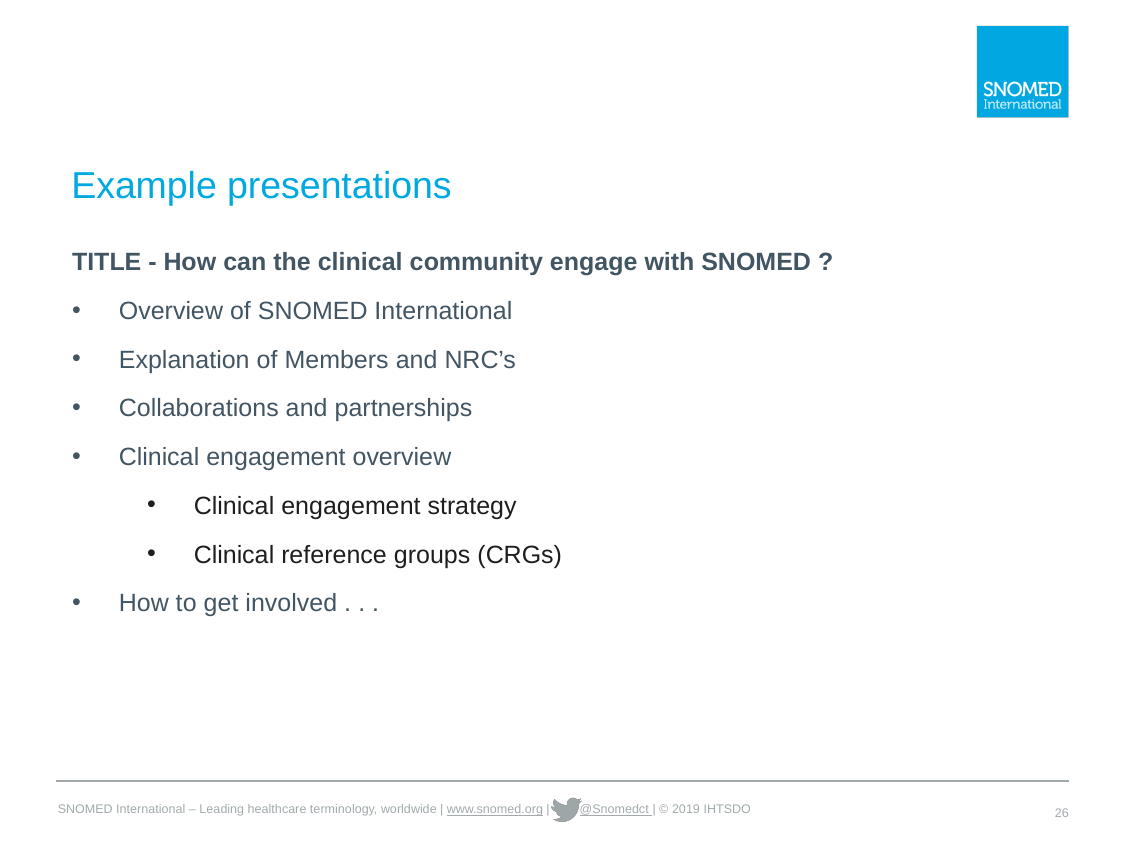

# Example presentations
TITLE - How can the clinical community engage with SNOMED ?
Overview of SNOMED International
Explanation of Members and NRC’s
Collaborations and partnerships
Clinical engagement overview
Clinical engagement strategy
Clinical reference groups (CRGs)
How to get involved . . .

26